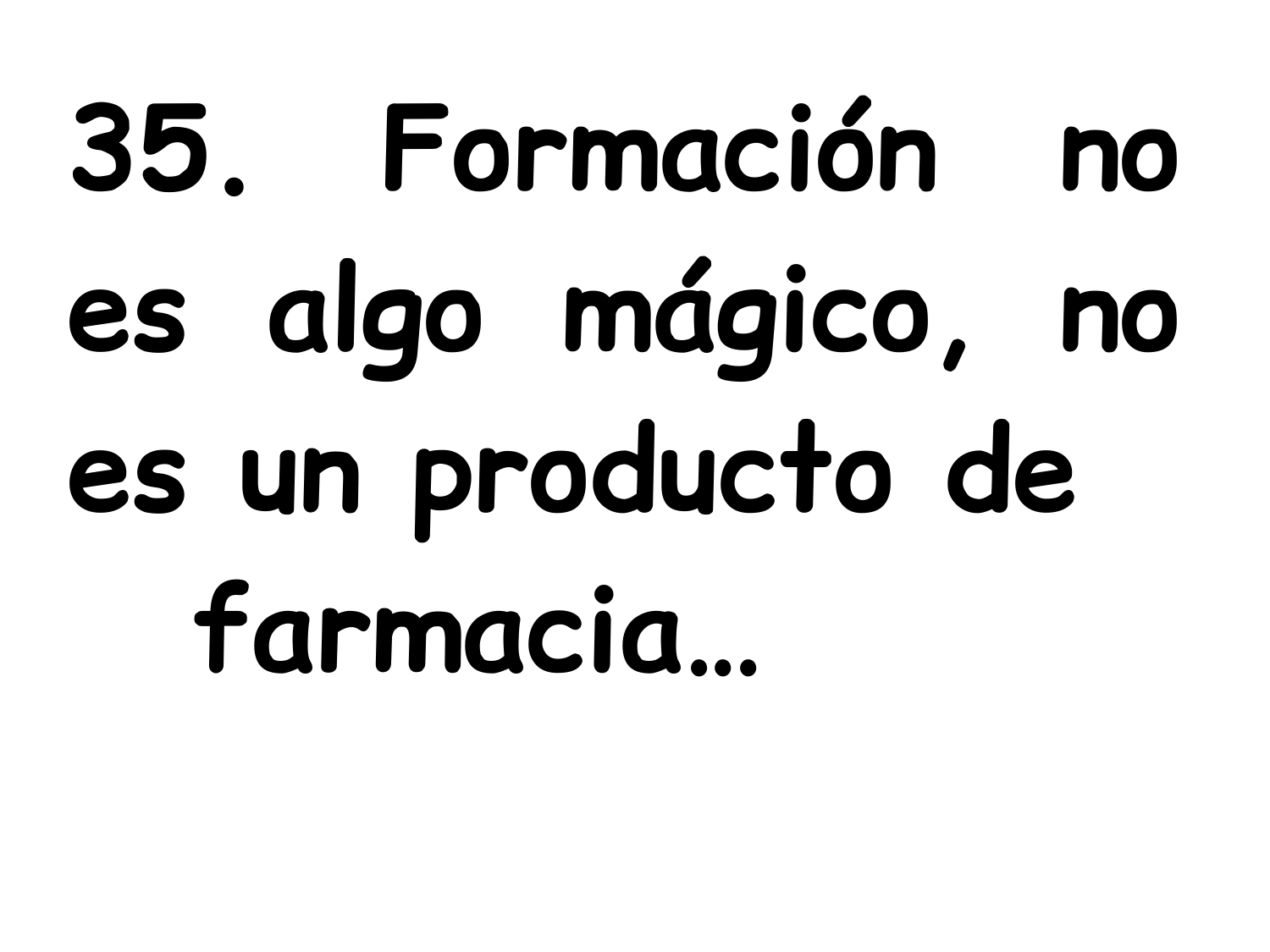

35. Formación no es algo mágico, no es un producto de
farmacia…